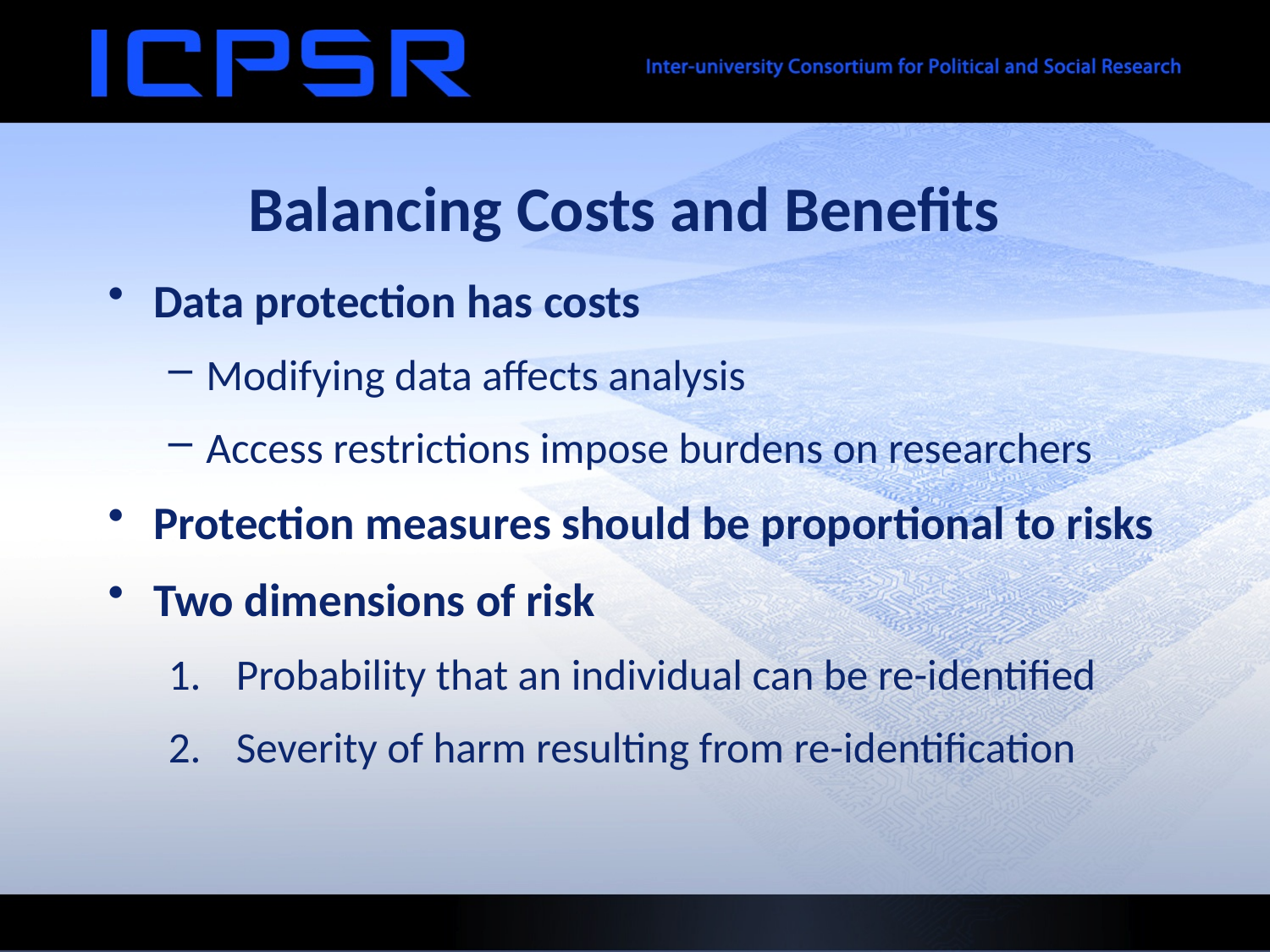

# Balancing Costs and Benefits
Data protection has costs
Modifying data affects analysis
Access restrictions impose burdens on researchers
Protection measures should be proportional to risks
Two dimensions of risk
Probability that an individual can be re-identified
Severity of harm resulting from re-identification